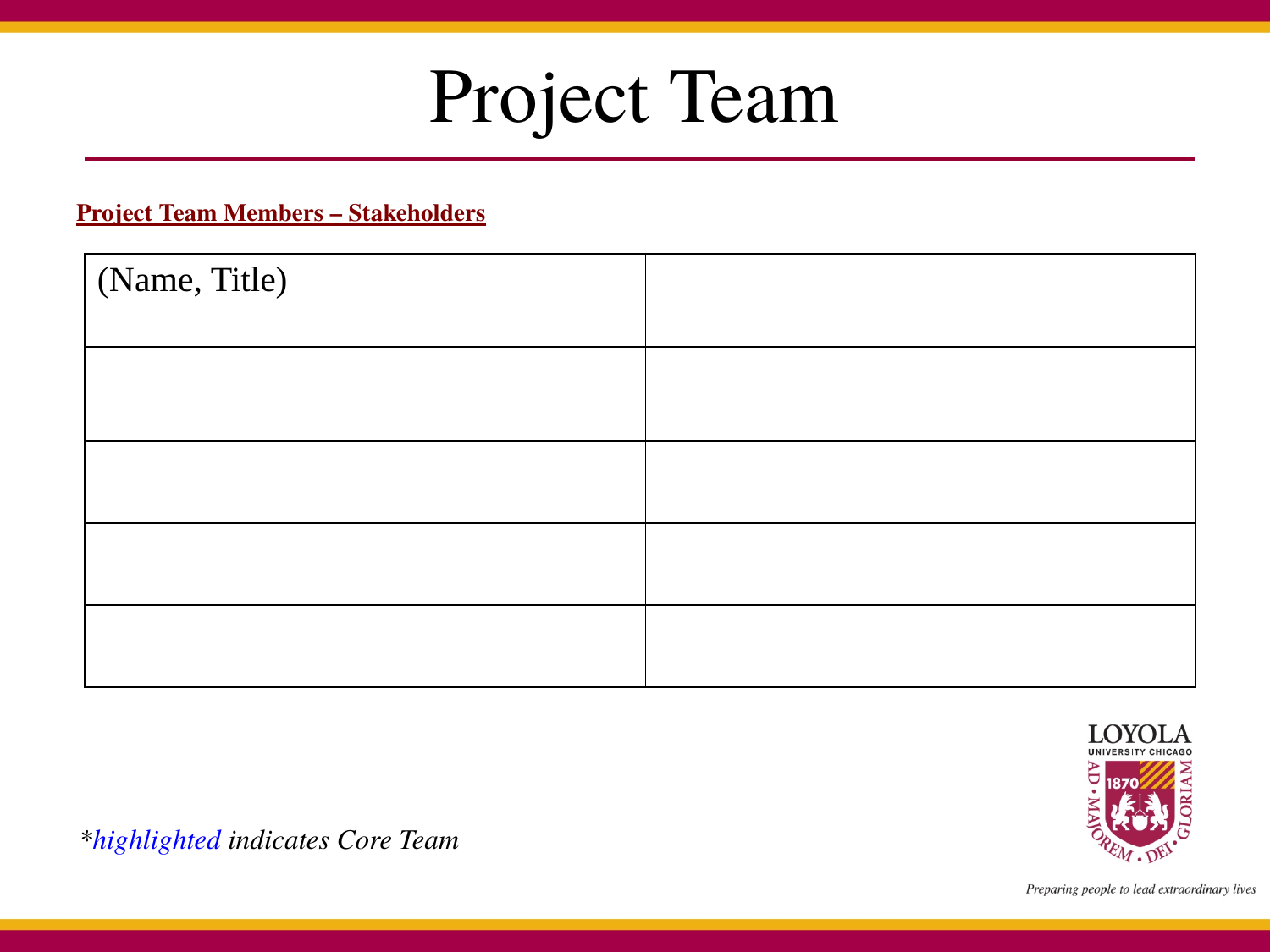

# Project Team
Project Team Members – Stakeholders

| (Name, Title) |  |
| --- | --- |
|  |  |
|  |  |
|  |  |
|  |  |
*highlighted indicates Core Team